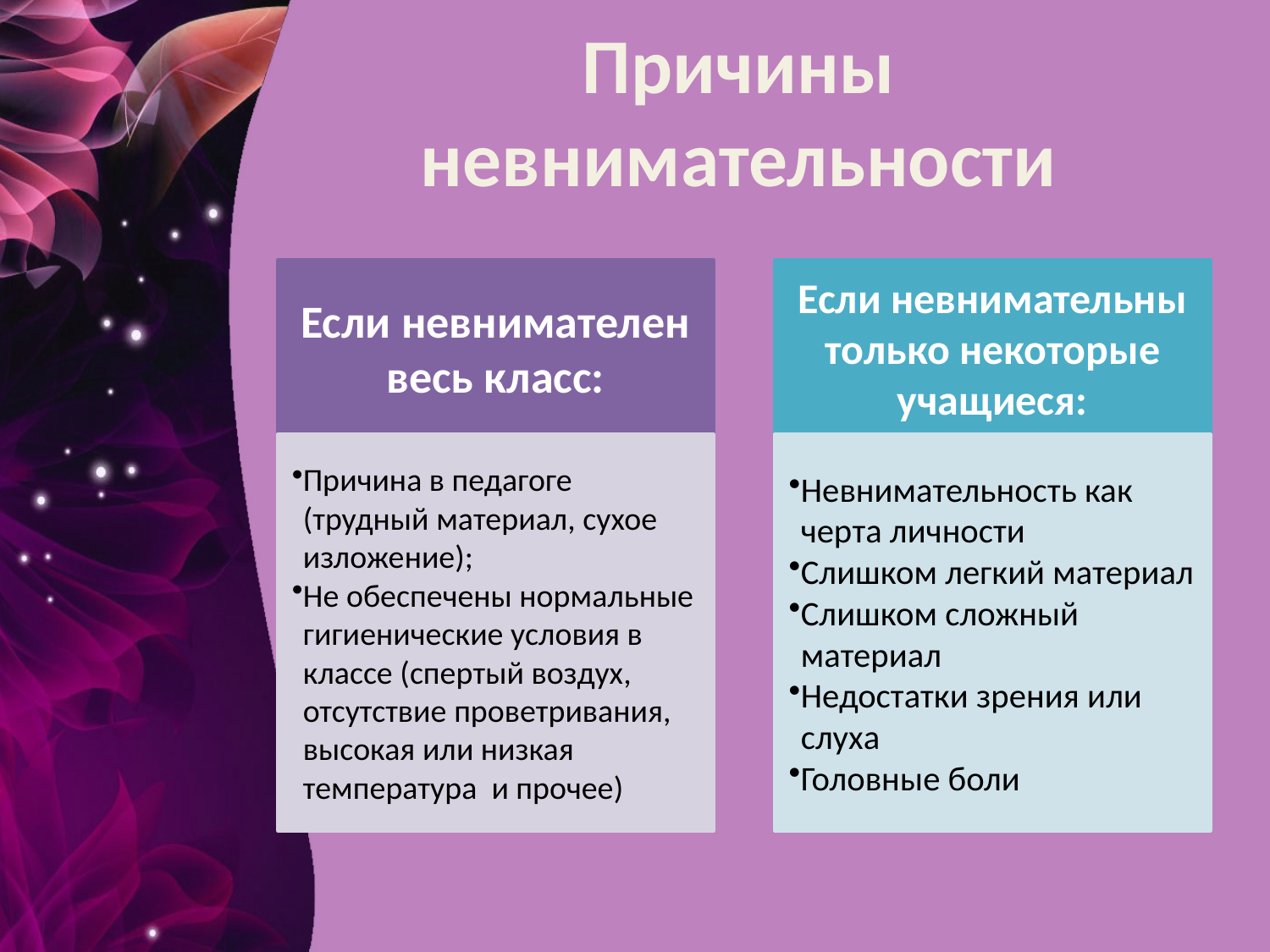

# Причины невнимательности
Если невнимателен весь класс:
Причина в педагоге (трудный материал, сухое изложение);
Если невнимательны только некоторые учащиеся:
Невнимательность как черта личности
Слишком легкий материал
Не обеспечены нормальные гигиенические условия в классе (спертый воздух, отсутствие проветривания, высокая или низкая температура  и прочее)
Слишком сложный материал
Недостатки зрения или слуха
Головные боли